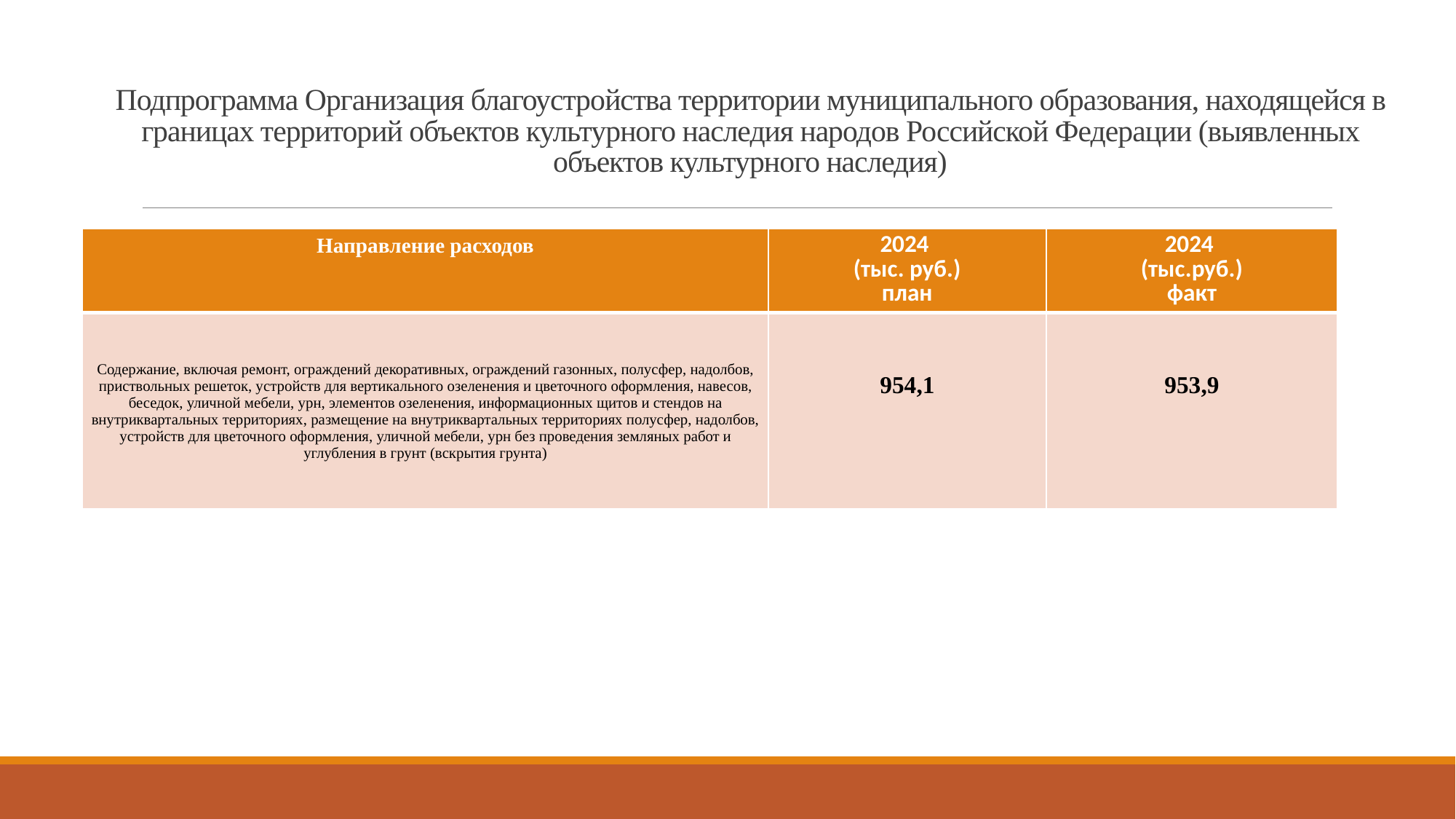

# Подпрограмма Организация благоустройства территории муниципального образования, находящейся в границах территорий объектов культурного наследия народов Российской Федерации (выявленных объектов культурного наследия)
| Направление расходов | 2024 (тыс. руб.) план | 2024 (тыс.руб.) факт |
| --- | --- | --- |
| Содержание, включая ремонт, ограждений декоративных, ограждений газонных, полусфер, надолбов, приствольных решеток, устройств для вертикального озеленения и цветочного оформления, навесов, беседок, уличной мебели, урн, элементов озеленения, информационных щитов и стендов на внутриквартальных территориях, размещение на внутриквартальных территориях полусфер, надолбов, устройств для цветочного оформления, уличной мебели, урн без проведения земляных работ и углубления в грунт (вскрытия грунта) | 954,1 | 953,9 |